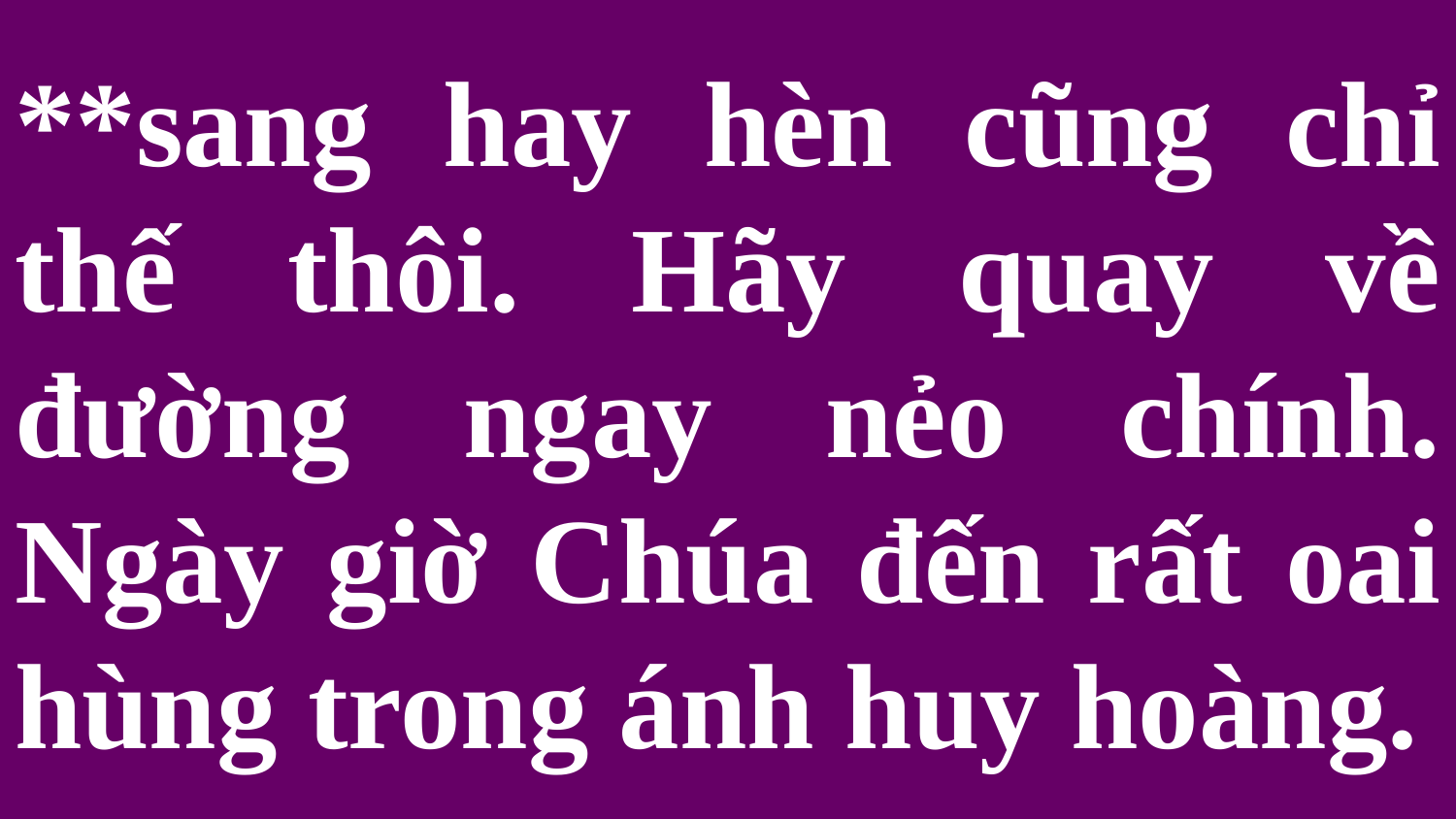

# **sang hay hèn cũng chỉ thế thôi. Hãy quay về đường ngay nẻo chính. Ngày giờ Chúa đến rất oai hùng trong ánh huy hoàng.